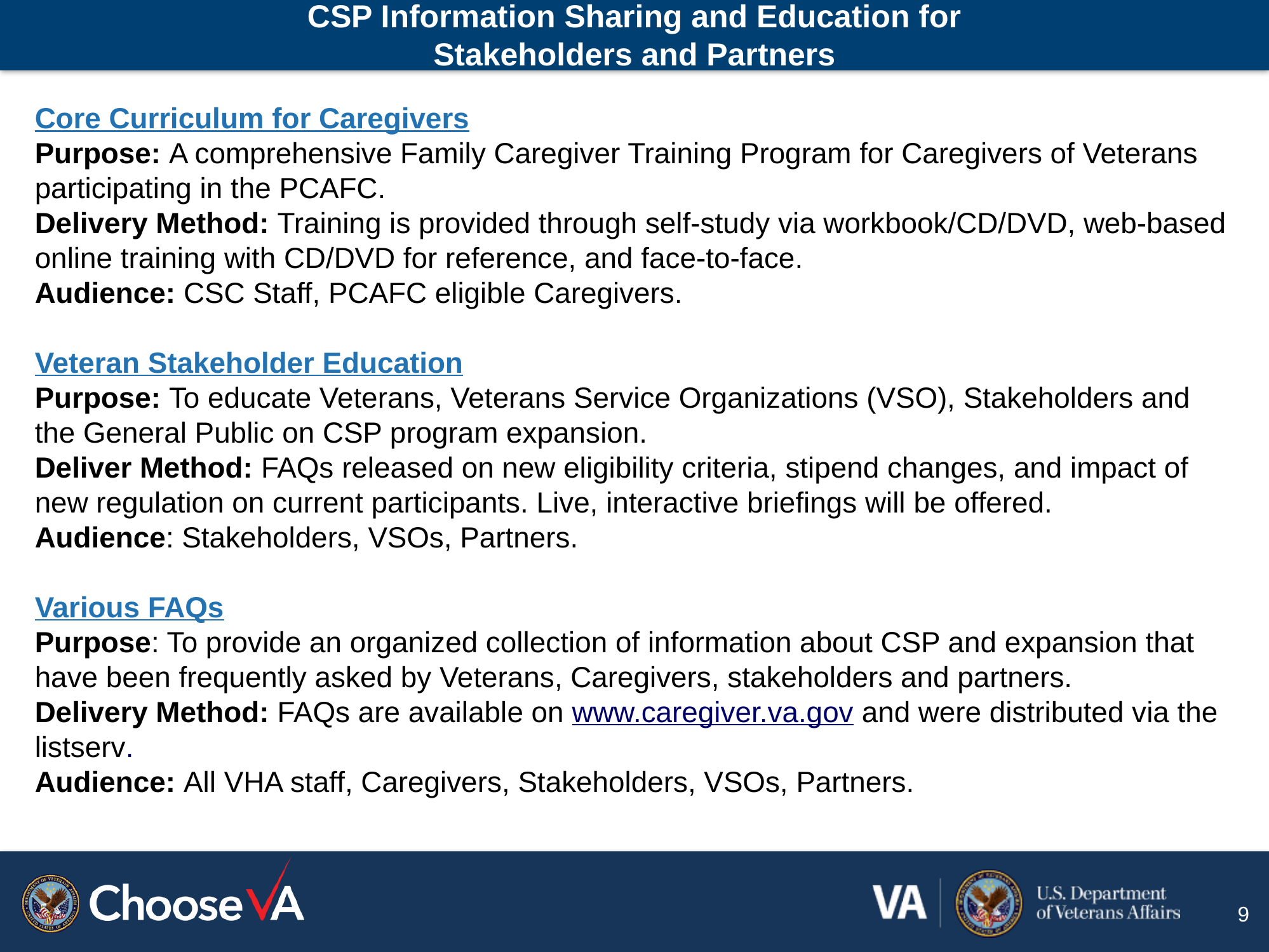

# CSP Information Sharing and Education for Stakeholders and Partners
Core Curriculum for Caregivers
Purpose: A comprehensive Family Caregiver Training Program for Caregivers of Veterans participating in the PCAFC.
Delivery Method: Training is provided through self-study via workbook/CD/DVD, web-based online training with CD/DVD for reference, and face-to-face.
Audience: CSC Staff, PCAFC eligible Caregivers.

Veteran Stakeholder Education
Purpose: To educate Veterans, Veterans Service Organizations (VSO), Stakeholders and the General Public on CSP program expansion.
Deliver Method: FAQs released on new eligibility criteria, stipend changes, and impact of new regulation on current participants. Live, interactive briefings will be offered.
Audience: Stakeholders, VSOs, Partners.

Various FAQs
Purpose: To provide an organized collection of information about CSP and expansion that have been frequently asked by Veterans, Caregivers, stakeholders and partners.
Delivery Method: FAQs are available on www.caregiver.va.gov and were distributed via the listserv.
Audience: All VHA staff, Caregivers, Stakeholders, VSOs, Partners.
9